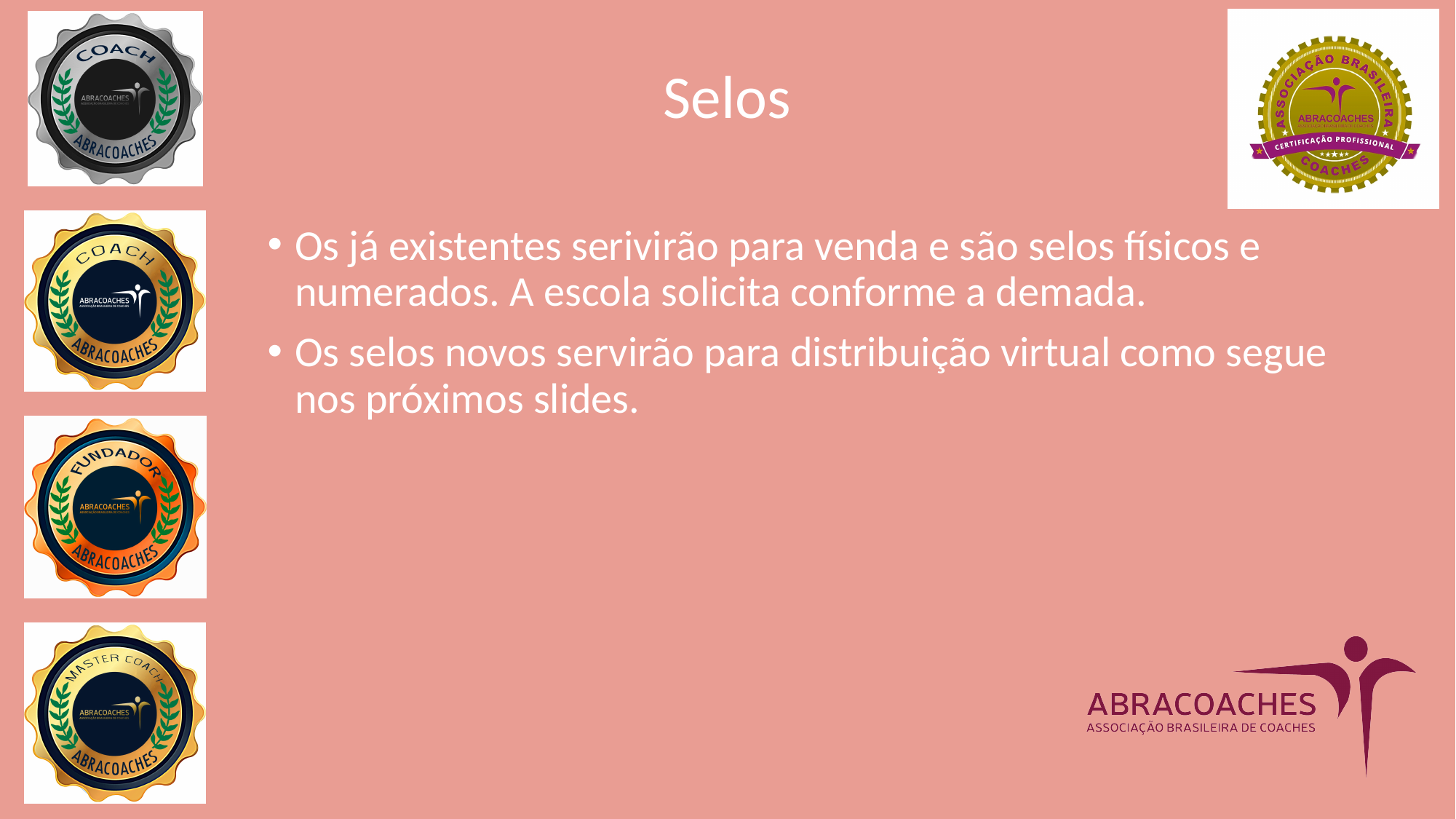

# Selos
Os já existentes serivirão para venda e são selos físicos e numerados. A escola solicita conforme a demada.
Os selos novos servirão para distribuição virtual como segue nos próximos slides.